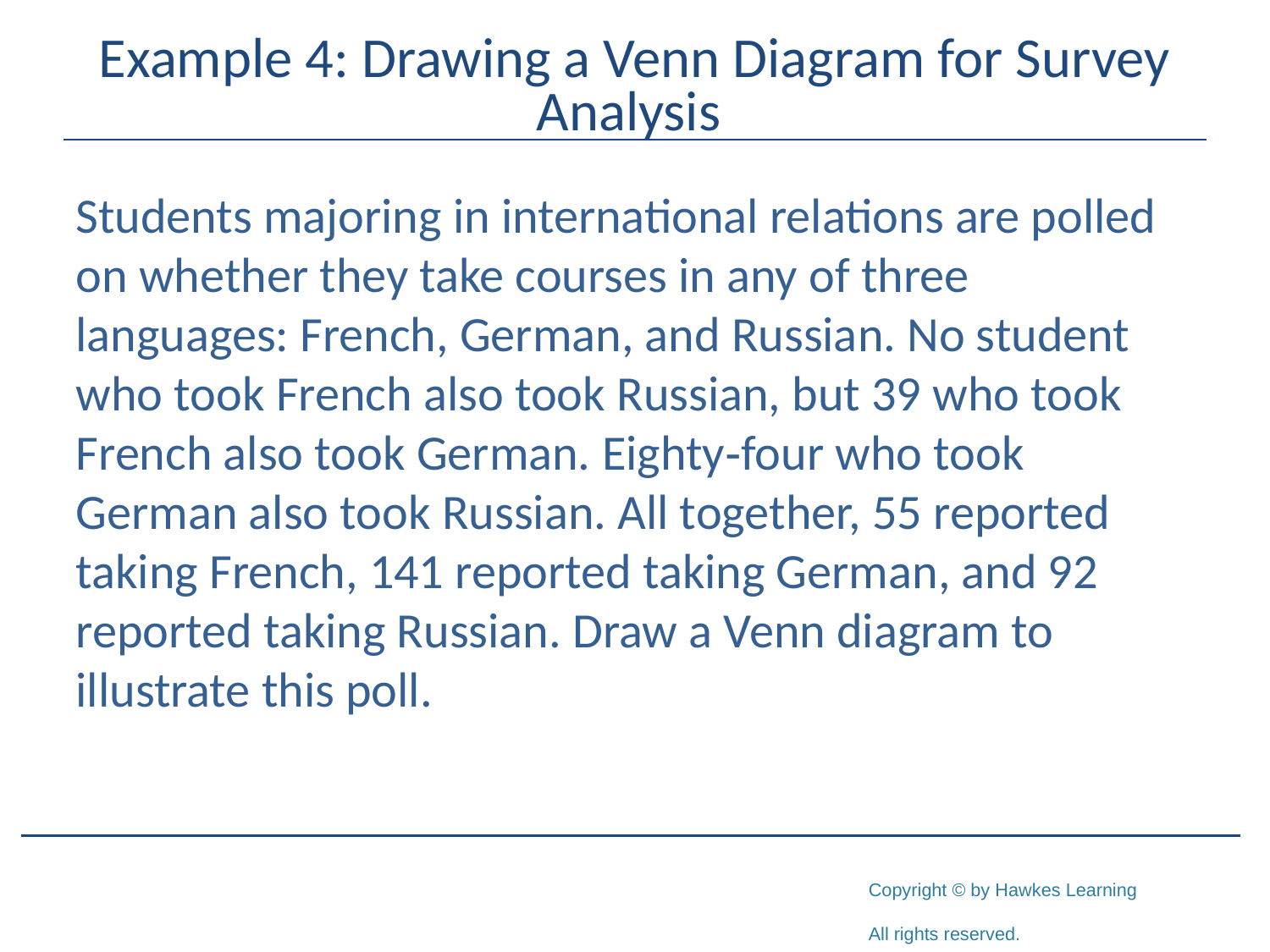

# Example 4: Drawing a Venn Diagram for Survey Analysis
Students majoring in international relations are polled on whether they take courses in any of three languages: French, German, and Russian. No student who took French also took Russian, but 39 who took French also took German. Eighty‑four who took German also took Russian. All together, 55 reported taking French, 141 reported taking German, and 92 reported taking Russian. Draw a Venn diagram to illustrate this poll.